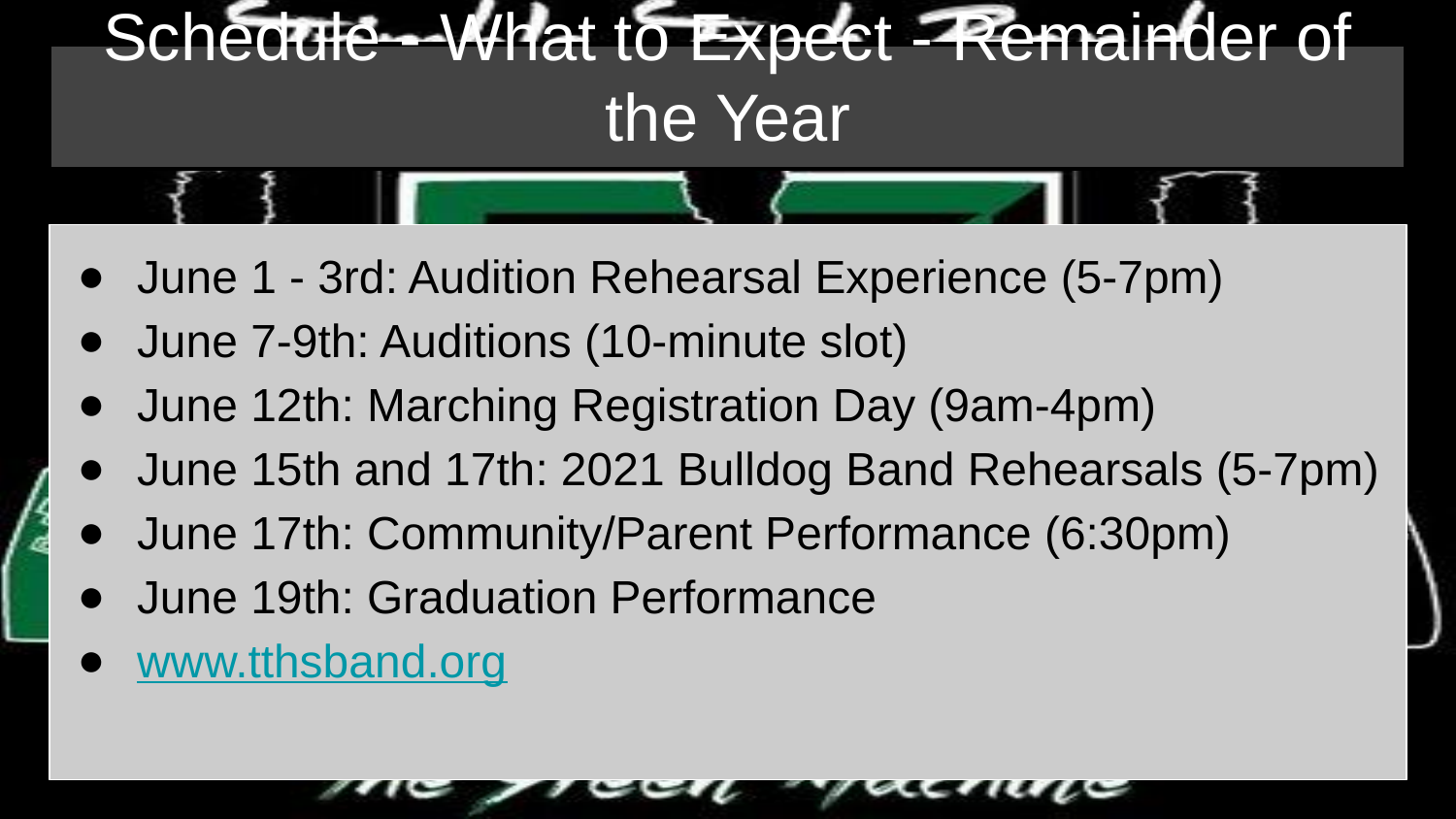

# Schedule - What to Expect - Remainder of the Year
June 1 - 3rd: Audition Rehearsal Experience (5-7pm)
June 7-9th: Auditions (10-minute slot)
June 12th: Marching Registration Day (9am-4pm)
June 15th and 17th: 2021 Bulldog Band Rehearsals (5-7pm)
June 17th: Community/Parent Performance (6:30pm)
June 19th: Graduation Performance
www.tthsband.org